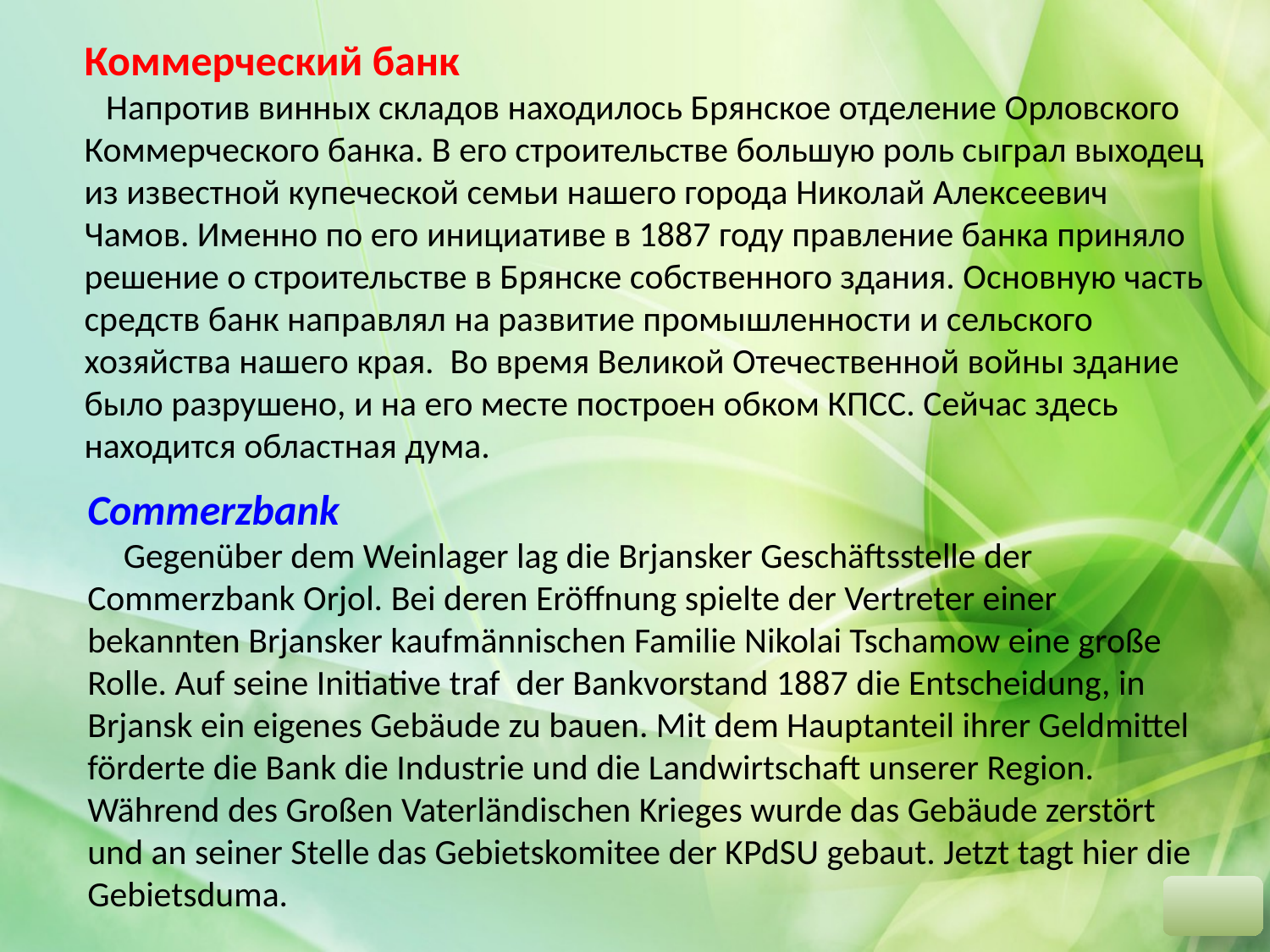

Коммерческий банк
   Напротив винных складов находилось Брянское отделение Орловского Коммерческого банка. В его строительстве большую роль сыграл выходец из известной купеческой семьи нашего города Николай Алексеевич Чамов. Именно по его инициативе в 1887 году правление банка приняло решение о строительстве в Брянске собственного здания. Основную часть средств банк направлял на развитие промышленности и сельского хозяйства нашего края.  Во время Великой Отечественной войны здание было разрушено, и на его месте построен обком КПСС. Сейчас здесь находится областная дума.
Commerzbank
     Gegenüber dem Weinlager lag die Brjansker Geschäftsstelle der Commerzbank Orjol. Bei deren Eröffnung spielte der Vertreter einer bekannten Brjansker kaufmännischen Familie Nikolai Tschamow eine große Rolle. Auf seine Initiative traf  der Bankvorstand 1887 die Entscheidung, in Brjansk ein eigenes Gebäude zu bauen. Mit dem Hauptanteil ihrer Geldmittel förderte die Bank die Industrie und die Landwirtschaft unserer Region. Während des Großen Vaterländischen Krieges wurde das Gebäude zerstört und an seiner Stelle das Gebietskomitee der KPdSU gebaut. Jetzt tagt hier die Gebietsduma.